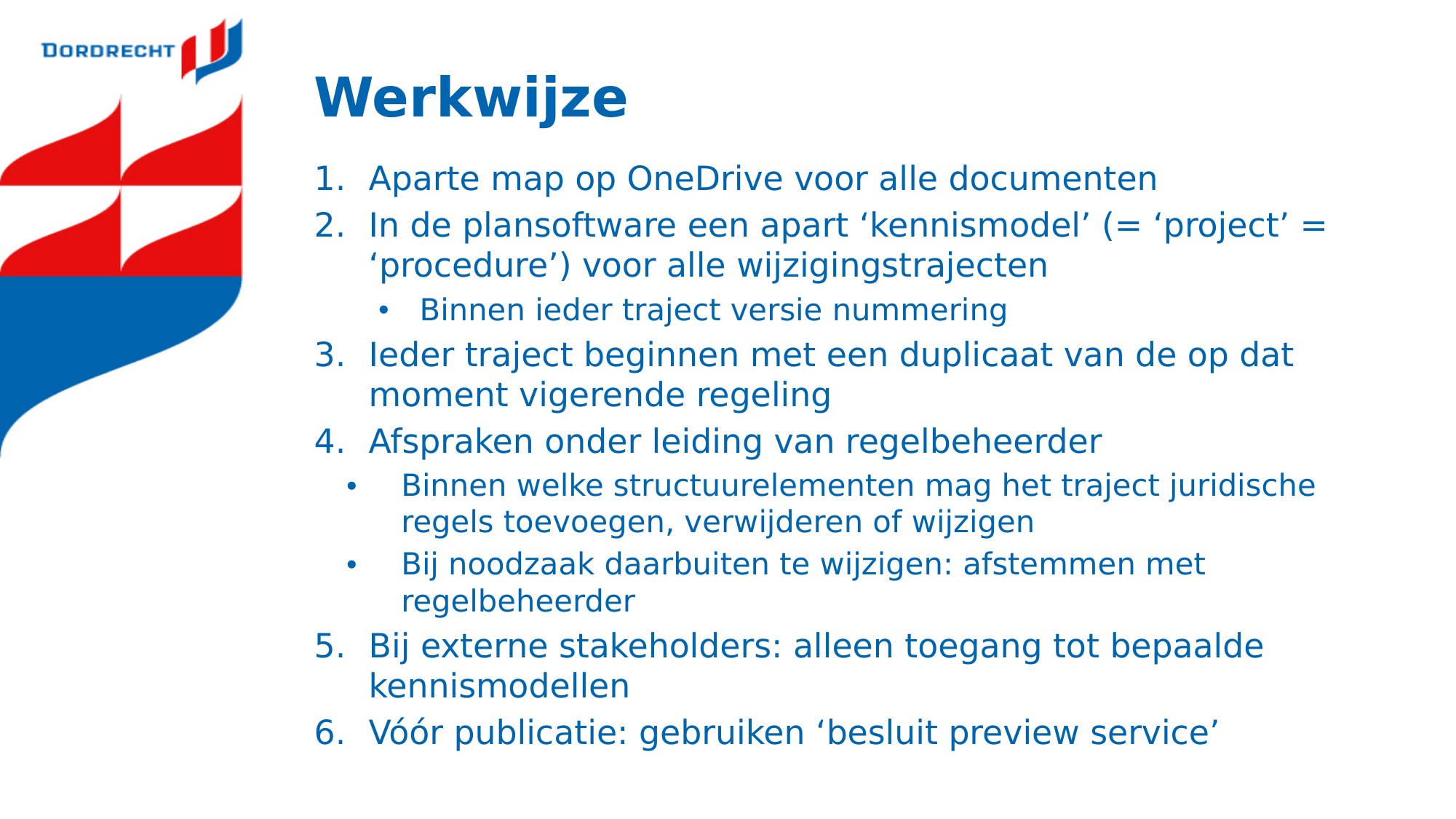

# Werkwijze
Aparte map op OneDrive voor alle documenten
In de plansoftware een apart ‘kennismodel’ (= ‘project’ = ‘procedure’) voor alle wijzigingstrajecten
Binnen ieder traject versie nummering
Ieder traject beginnen met een duplicaat van de op dat moment vigerende regeling
Afspraken onder leiding van regelbeheerder
Binnen welke structuurelementen mag het traject juridische regels toevoegen, verwijderen of wijzigen
Bij noodzaak daarbuiten te wijzigen: afstemmen met regelbeheerder
Bij externe stakeholders: alleen toegang tot bepaalde kennismodellen
Vóór publicatie: gebruiken ‘besluit preview service’